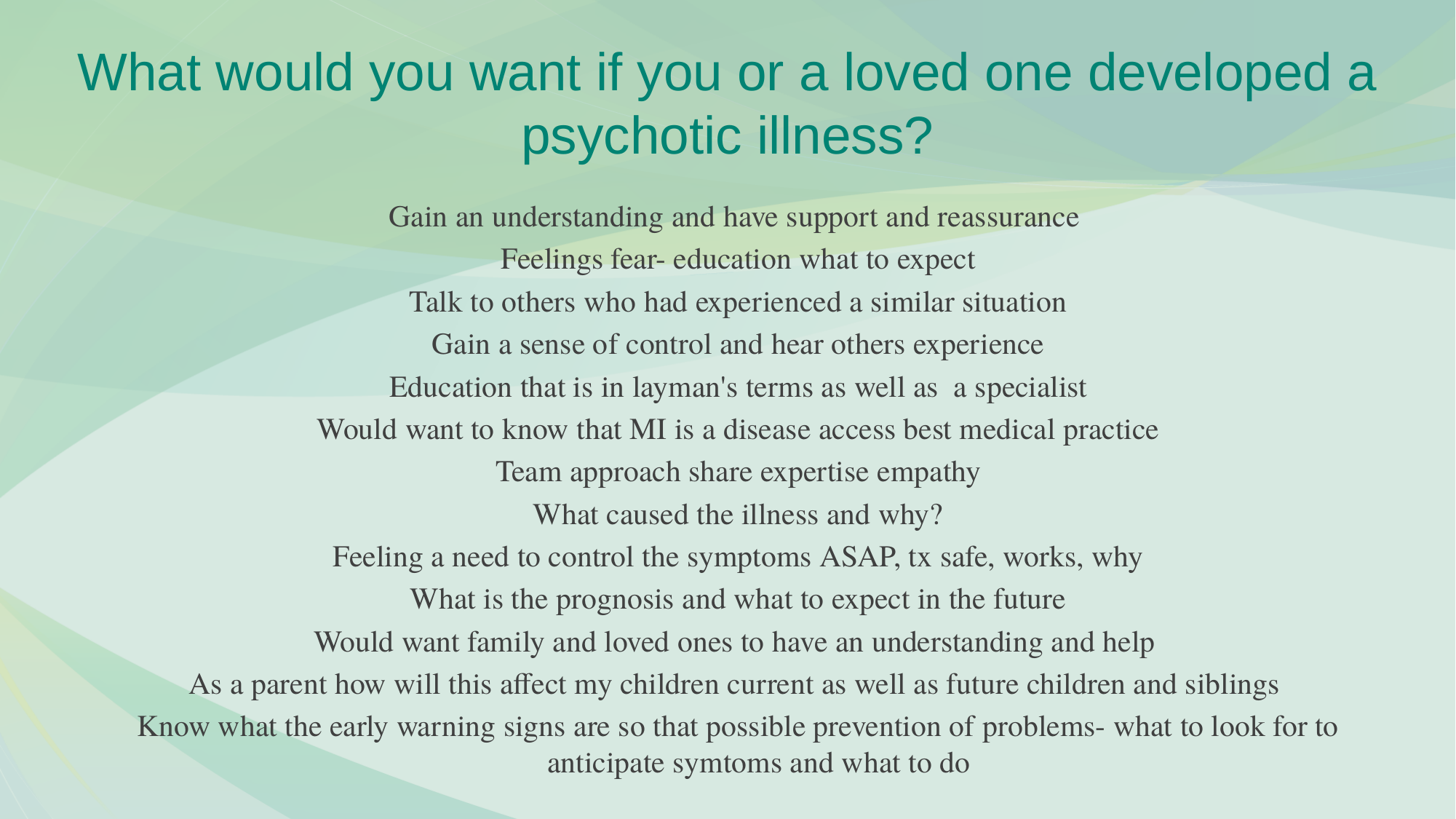

# What would you want if you or a loved one developed a psychotic illness?
Gain an understanding and have support and reassurance
Feelings fear- education what to expect
Talk to others who had experienced a similar situation
Gain a sense of control and hear others experience
Education that is in layman's terms as well as  a specialist
Would want to know that MI is a disease access best medical practice
Team approach share expertise empathy
What caused the illness and why?
Feeling a need to control the symptoms ASAP, tx safe, works, why
What is the prognosis and what to expect in the future
Would want family and loved ones to have an understanding and help
As a parent how will this affect my children current as well as future children and siblings
Know what the early warning signs are so that possible prevention of problems- what to look for to anticipate symtoms and what to do